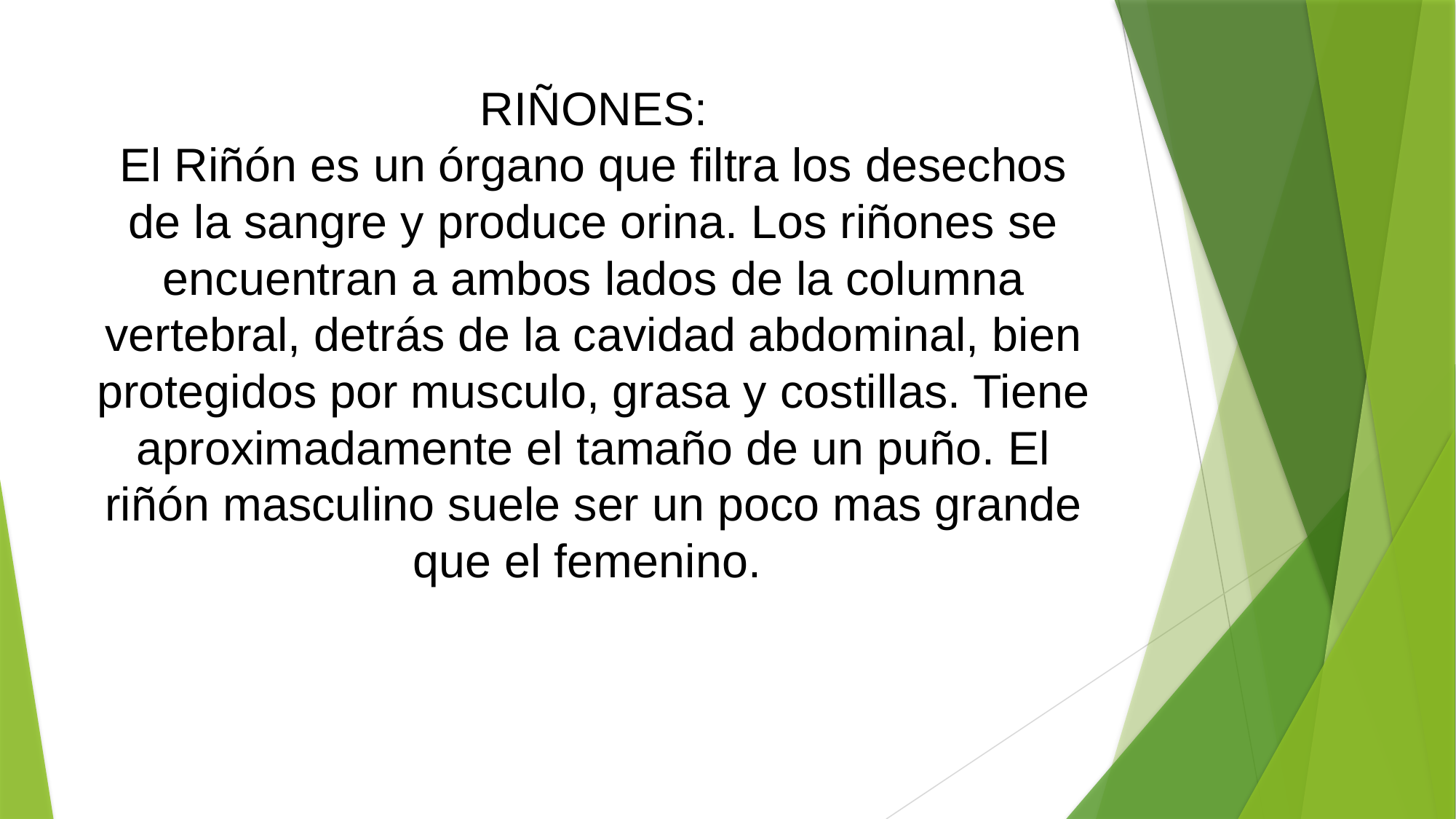

# RIÑONES: El Riñón es un órgano que filtra los desechos de la sangre y produce orina. Los riñones se encuentran a ambos lados de la columna vertebral, detrás de la cavidad abdominal, bien protegidos por musculo, grasa y costillas. Tiene aproximadamente el tamaño de un puño. El riñón masculino suele ser un poco mas grande que el femenino.